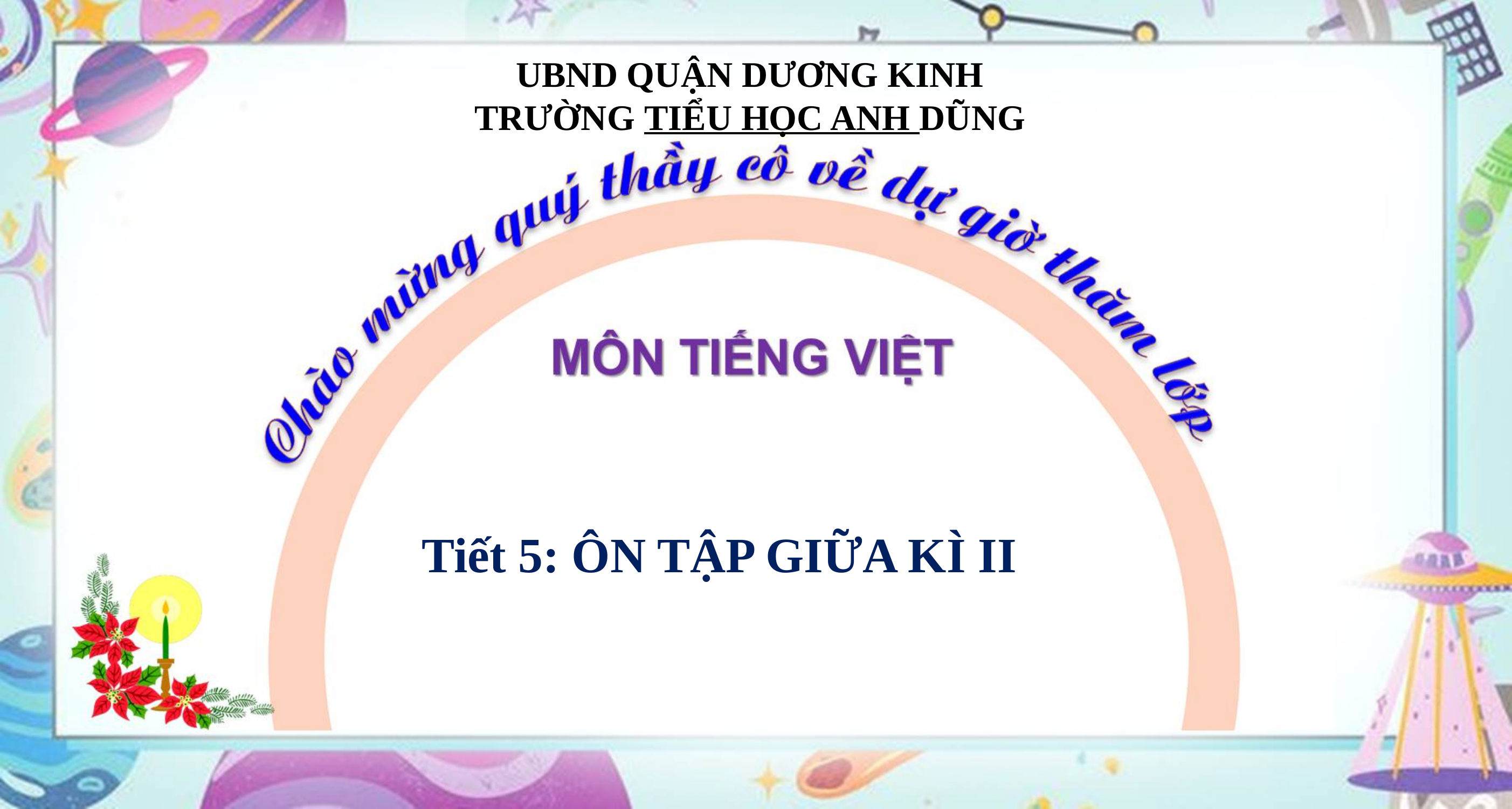

UBND QUẬN DƯƠNG KINH
TRƯỜNG TIỂU HỌC ANH DŨNG
Tiết 5: ÔN TẬP GIỮA KÌ II